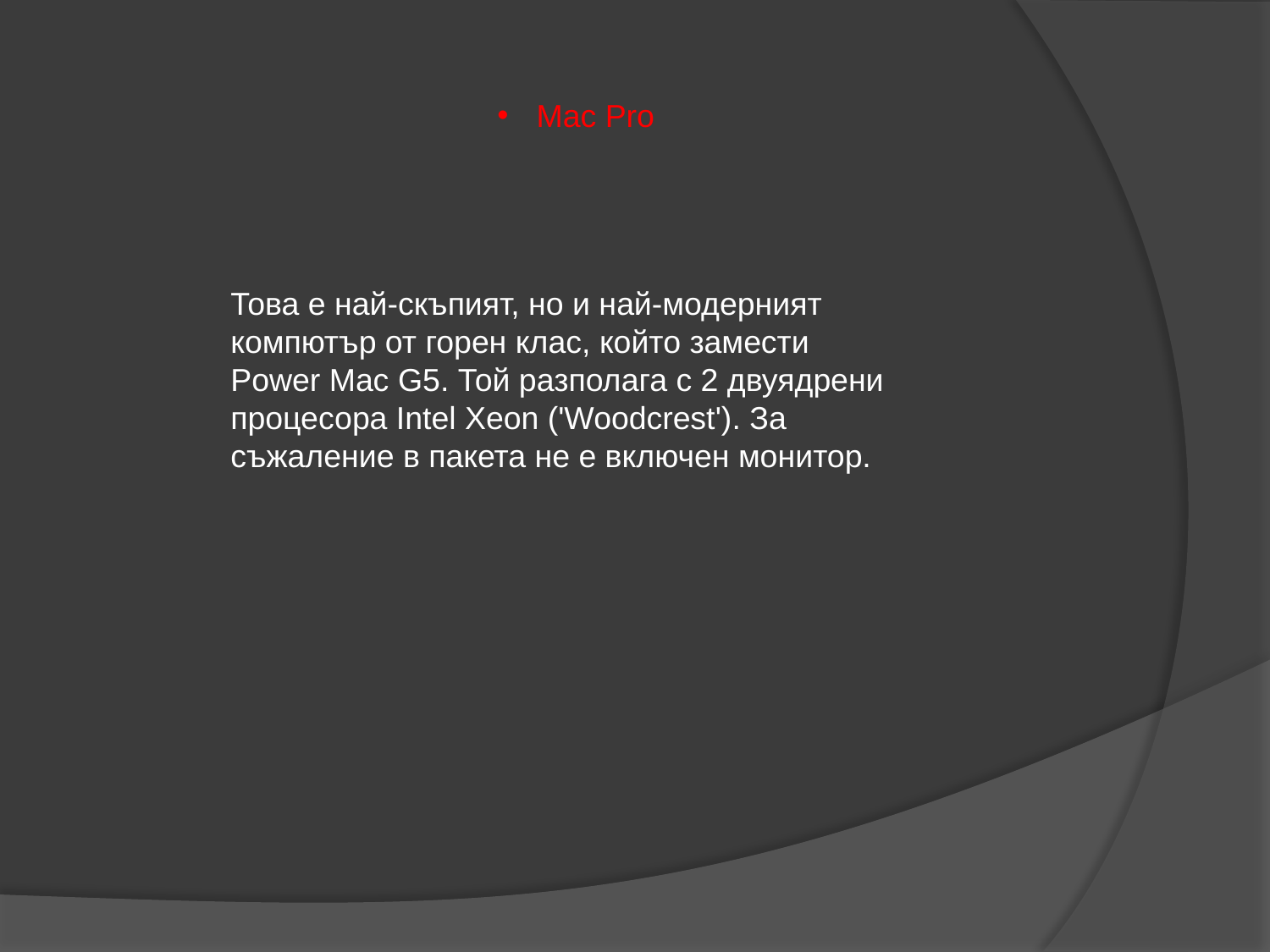

Mac Pro
Това е най-скъпият, но и най-модерният компютър от горен клас, който замести Power Mac G5. Той разполага с 2 двуядрени процесора Intel Xeon ('Woodcrest'). За съжаление в пакета не е включен монитор.